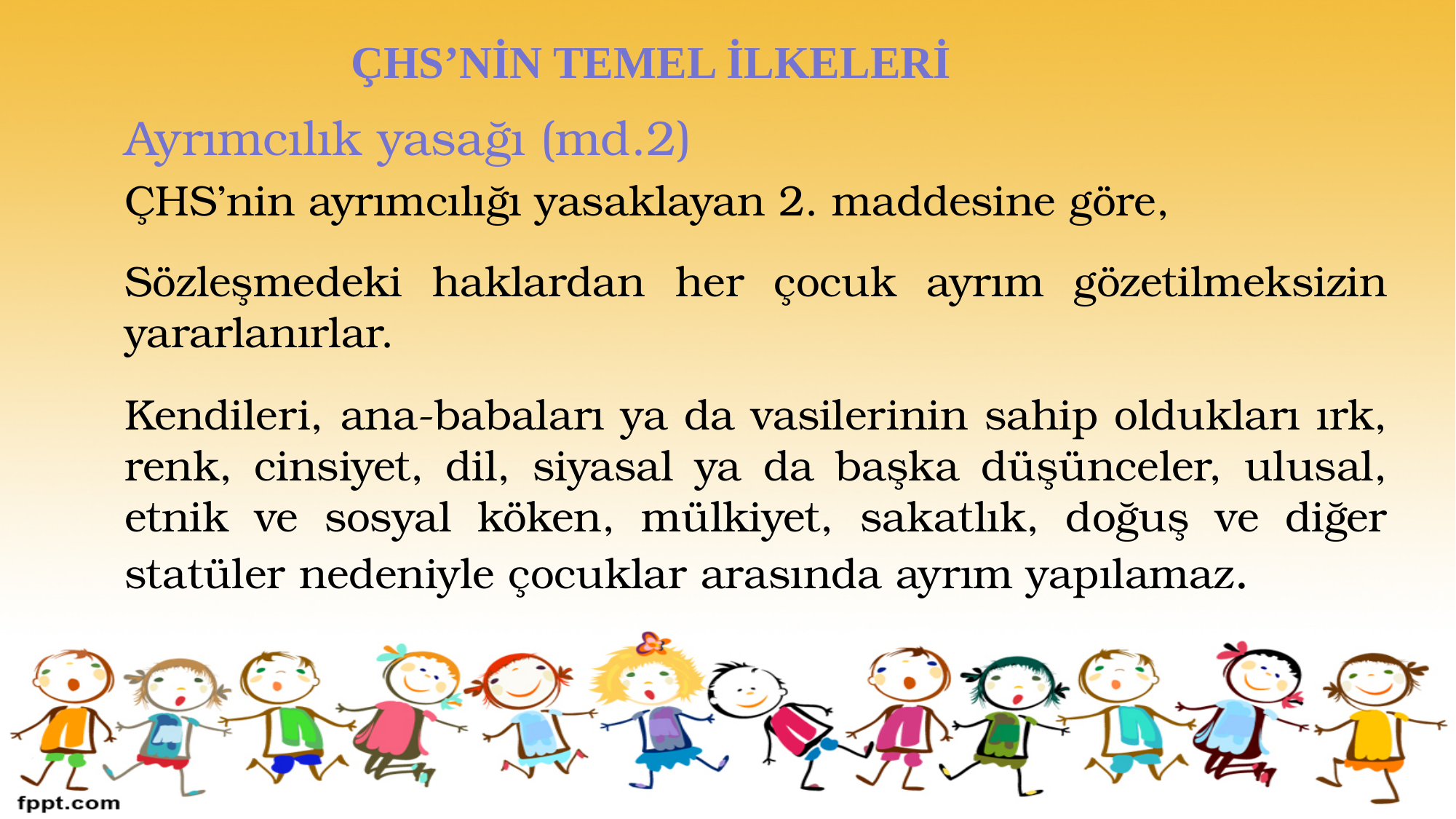

# ÇHS’NİN TEMEL İLKELERİ
Ayrımcılık yasağı (md.2)
ÇHS’nin ayrımcılığı yasaklayan 2. maddesine göre,

Sözleşmedeki haklardan her çocuk ayrım gözetilmeksizin yararlanırlar.

Kendileri, ana-babaları ya da vasilerinin sahip oldukları ırk, renk, cinsiyet, dil, siyasal ya da başka düşünceler, ulusal, etnik ve sosyal köken, mülkiyet, sakatlık, doğuş ve diğer statüler nedeniyle çocuklar arasında ayrım yapılamaz.